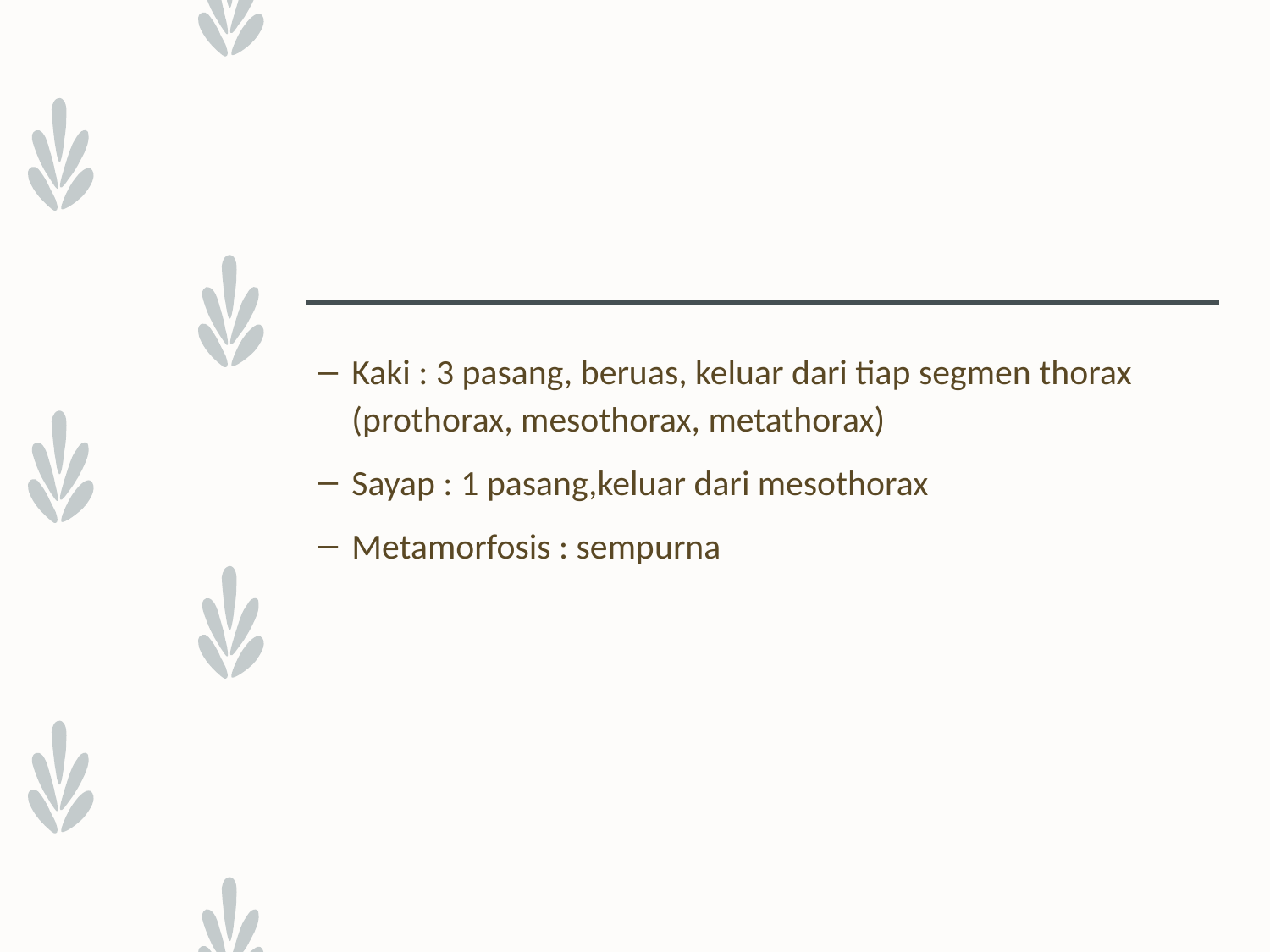

#
Kaki : 3 pasang, beruas, keluar dari tiap segmen thorax (prothorax, mesothorax, metathorax)
Sayap : 1 pasang,keluar dari mesothorax
Metamorfosis : sempurna